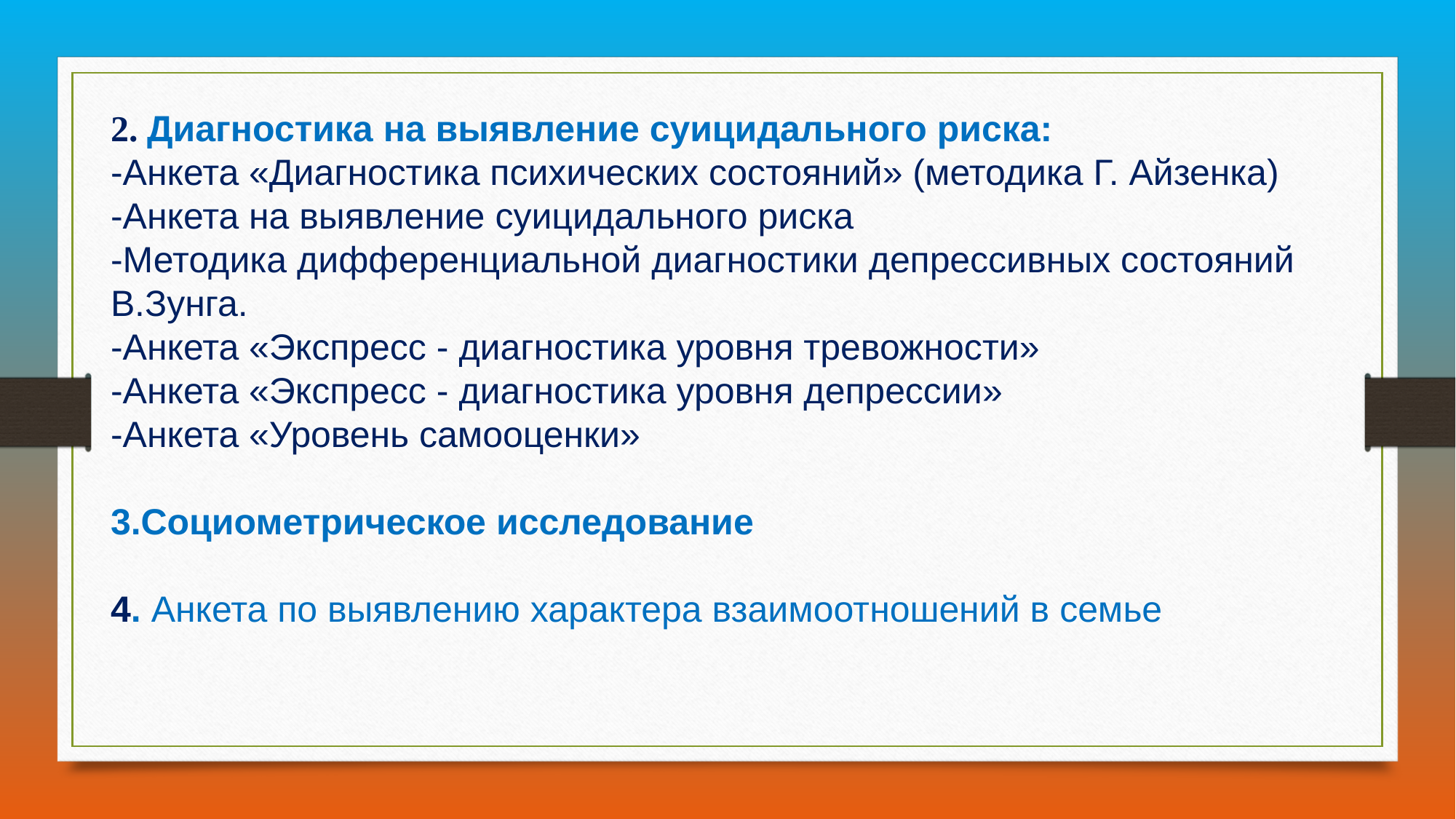

2. Диагностика на выявление суицидального риска:
-Анкета «Диагностика психических состояний» (методика Г. Айзенка)
-Анкета на выявление суицидального риска
-Методика дифференциальной диагностики депрессивных состояний В.Зунга.
-Анкета «Экспресс - диагностика уровня тревожности»
-Анкета «Экспресс - диагностика уровня депрессии»
-Анкета «Уровень самооценки»

3.Социометрическое исследование

4. Анкета по выявлению характера взаимоотношений в семье